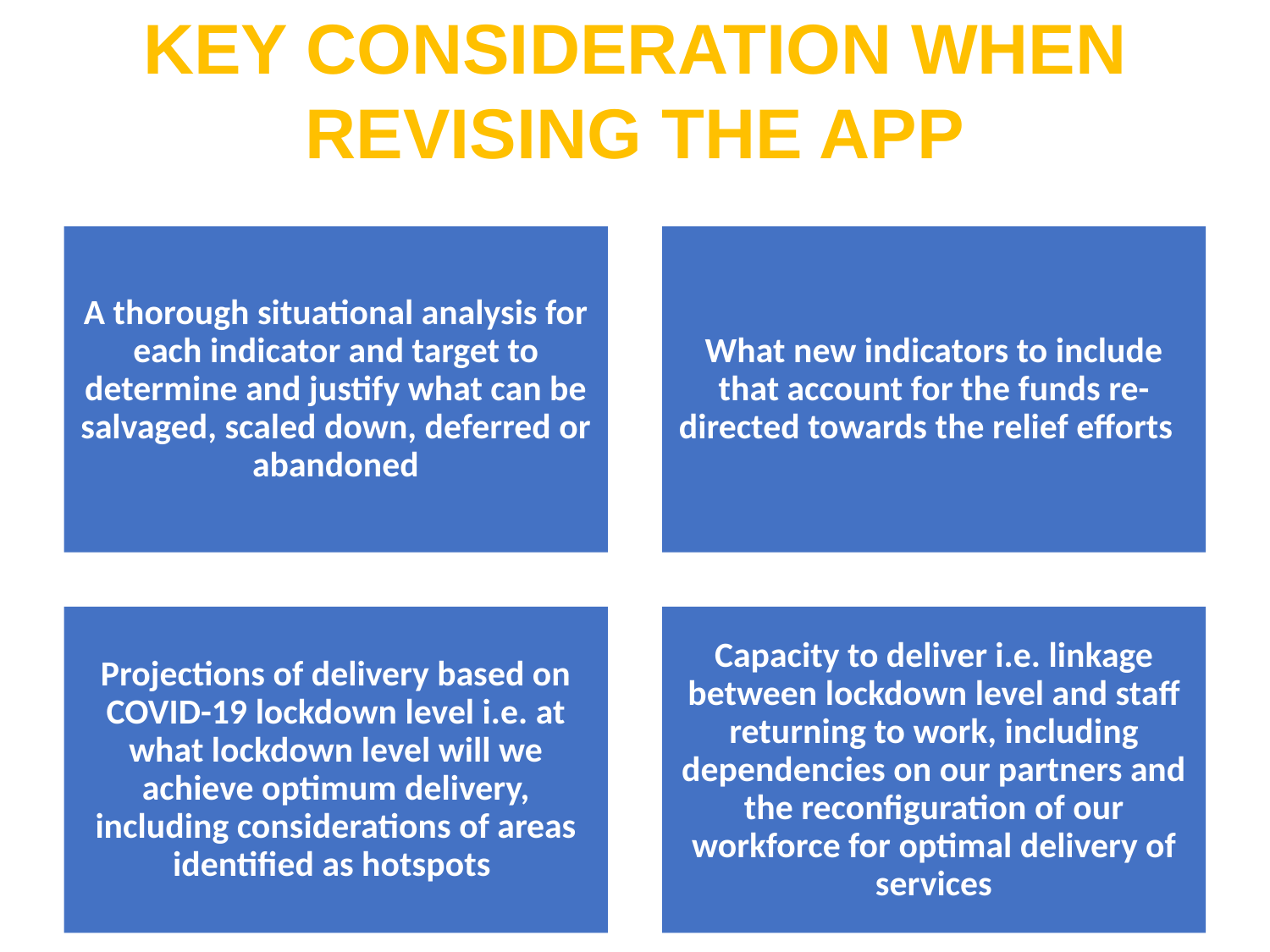

KEY CONSIDERATION WHEN REVISING THE APP
A thorough situational analysis for each indicator and target to determine and justify what can be salvaged, scaled down, deferred or abandoned
What new indicators to include that account for the funds re-directed towards the relief efforts
Projections of delivery based on COVID-19 lockdown level i.e. at what lockdown level will we achieve optimum delivery, including considerations of areas identified as hotspots
Capacity to deliver i.e. linkage between lockdown level and staff returning to work, including dependencies on our partners and the reconfiguration of our workforce for optimal delivery of services
47